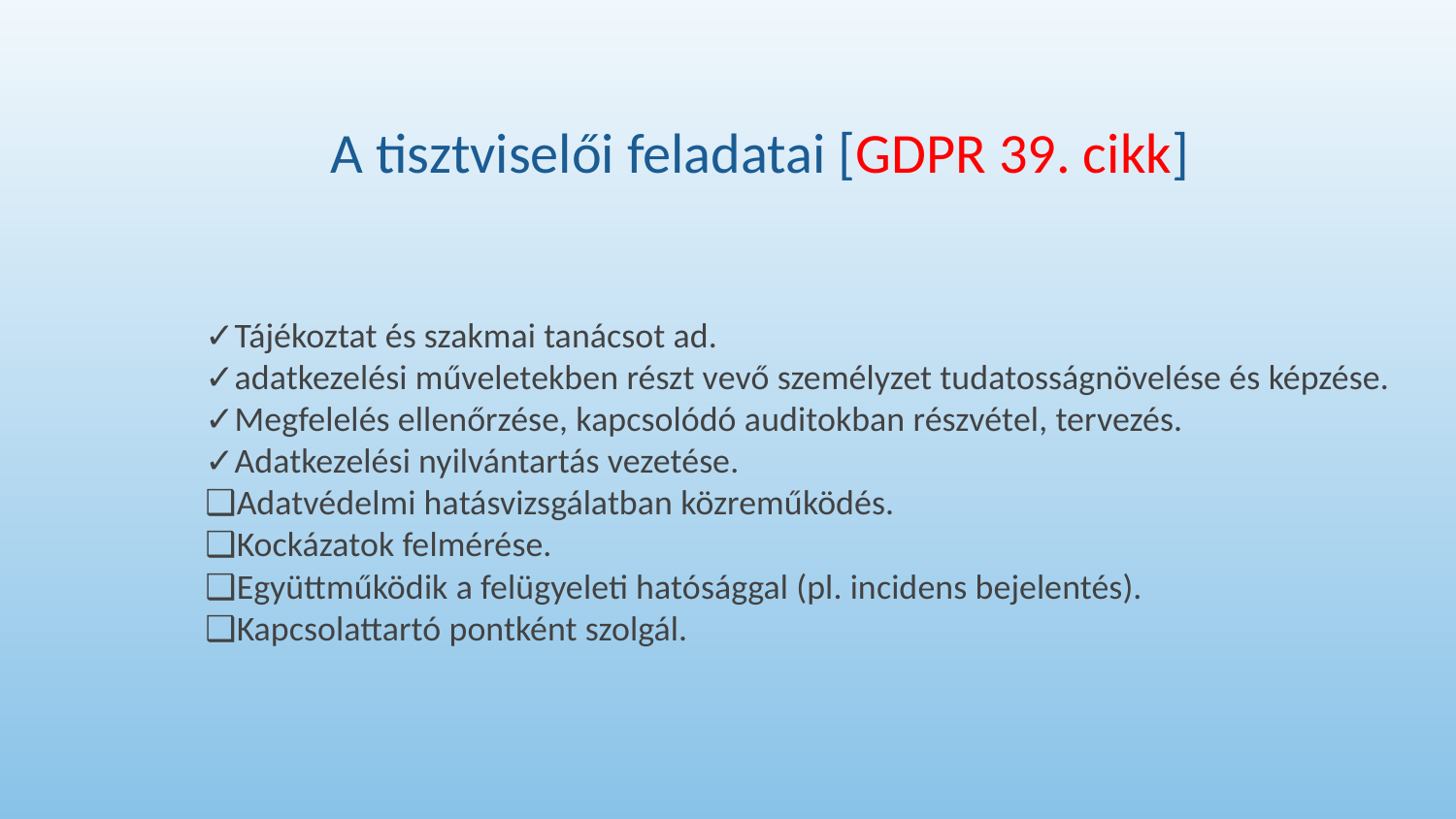

# A tisztviselői feladatai [GDPR 39. cikk]
✓Tájékoztat és szakmai tanácsot ad.
✓adatkezelési műveletekben részt vevő személyzet tudatosságnövelése és képzése.
✓Megfelelés ellenőrzése, kapcsolódó auditokban részvétel, tervezés.
✓Adatkezelési nyilvántartás vezetése.
❑Adatvédelmi hatásvizsgálatban közreműködés.
❑Kockázatok felmérése.
❑Együttműködik a felügyeleti hatósággal (pl. incidens bejelentés).
❑Kapcsolattartó pontként szolgál.